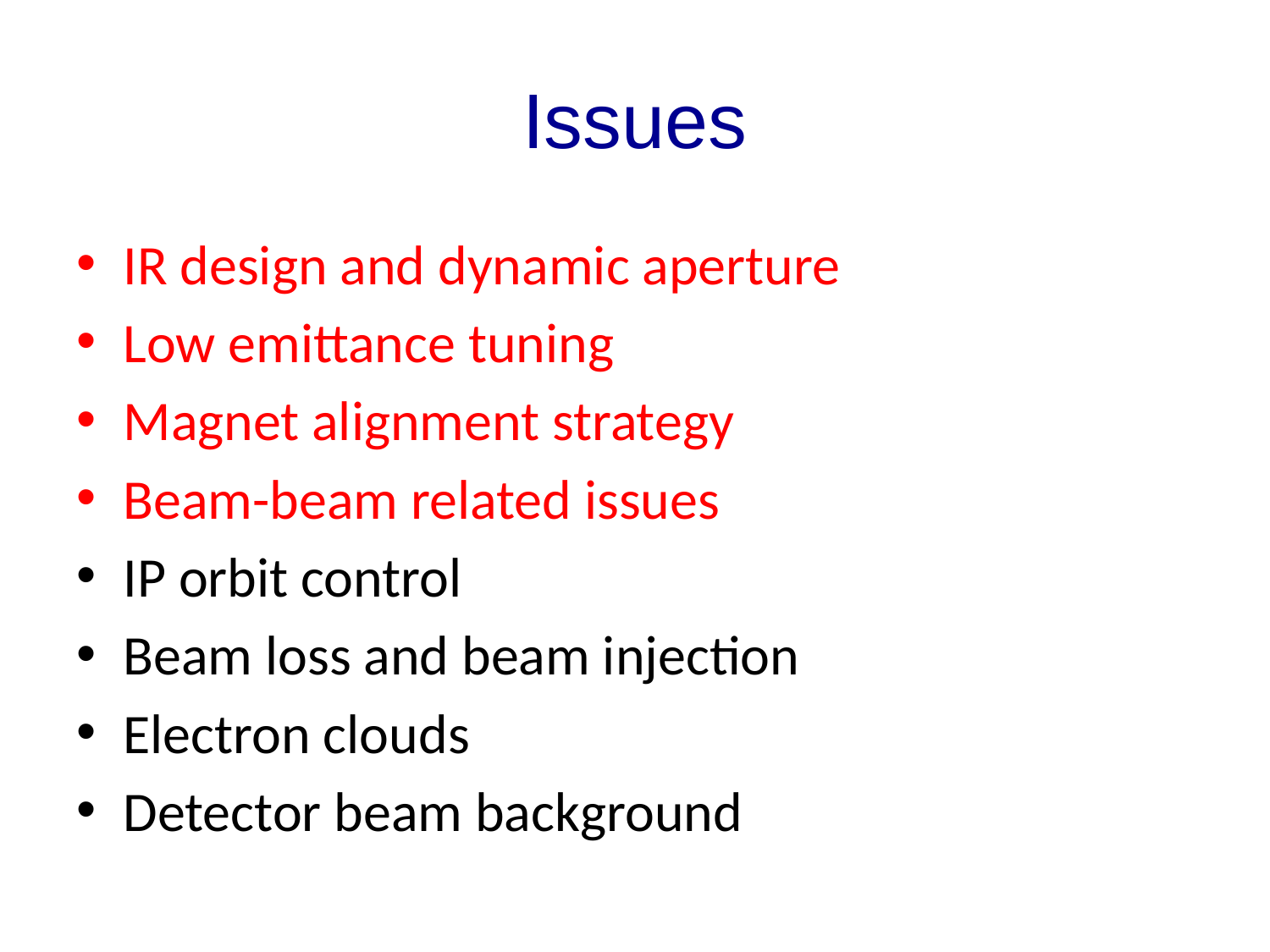

# Issues
IR design and dynamic aperture
Low emittance tuning
Magnet alignment strategy
Beam-beam related issues
IP orbit control
Beam loss and beam injection
Electron clouds
Detector beam background